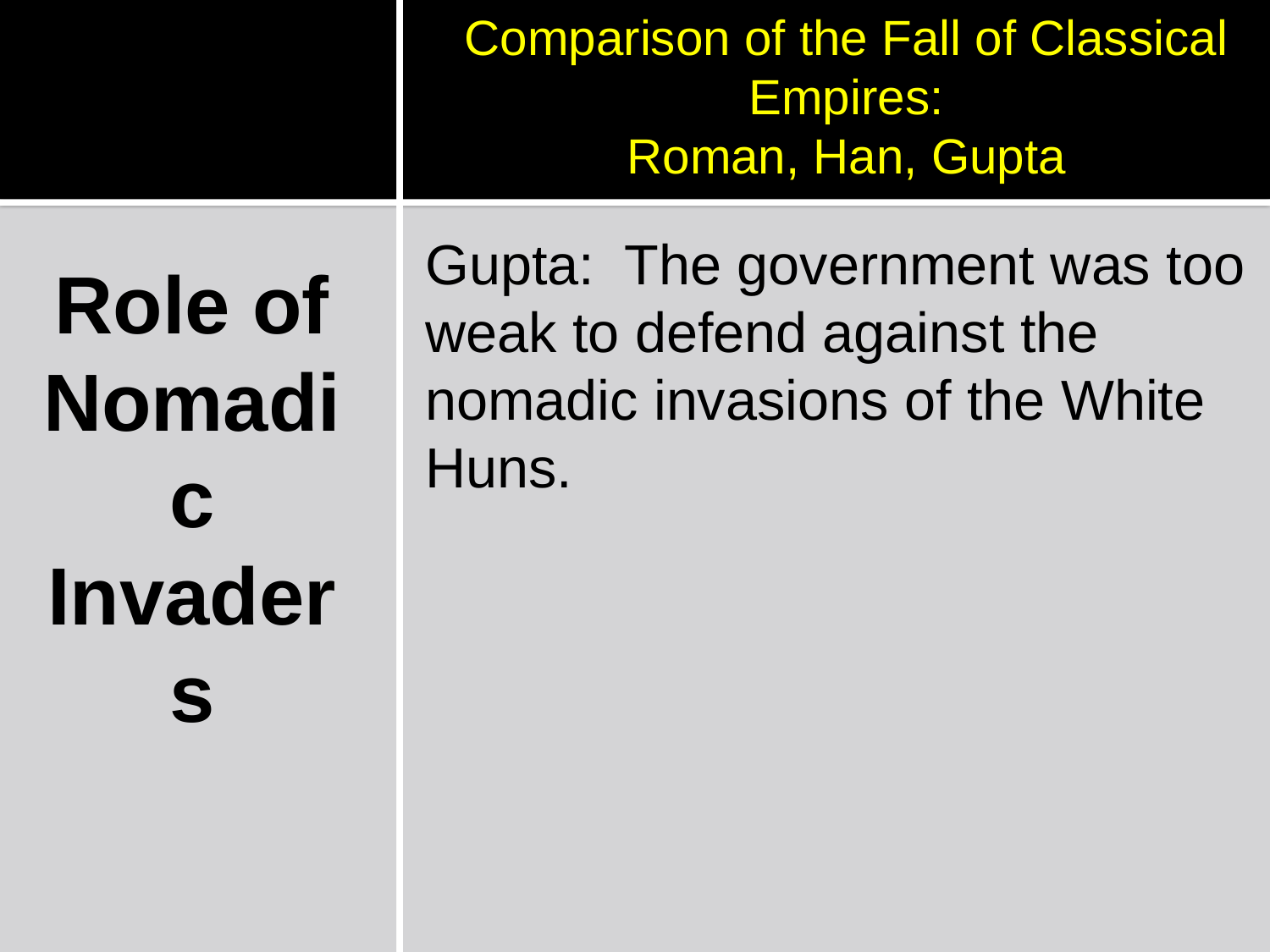

Comparison of the Fall of Classical Empires:
Roman, Han, Gupta
Gupta:  The government was too weak to defend against the nomadic invasions of the White Huns.
Role of Nomadic Invaders